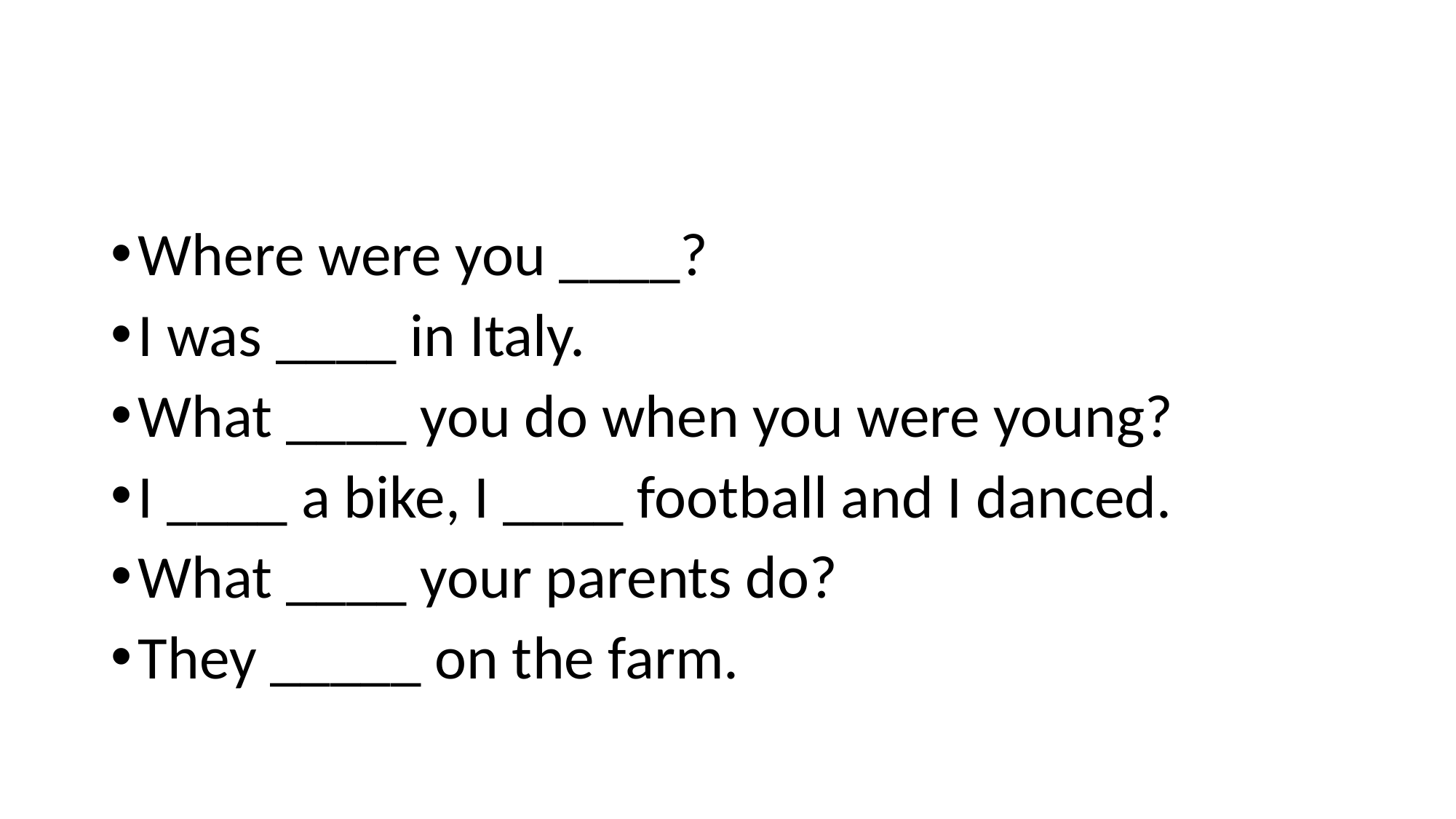

#
Where were you ____?
I was ____ in Italy.
What ____ you do when you were young?
I ____ a bike, I ____ football and I danced.
What ____ your parents do?
They _____ on the farm.